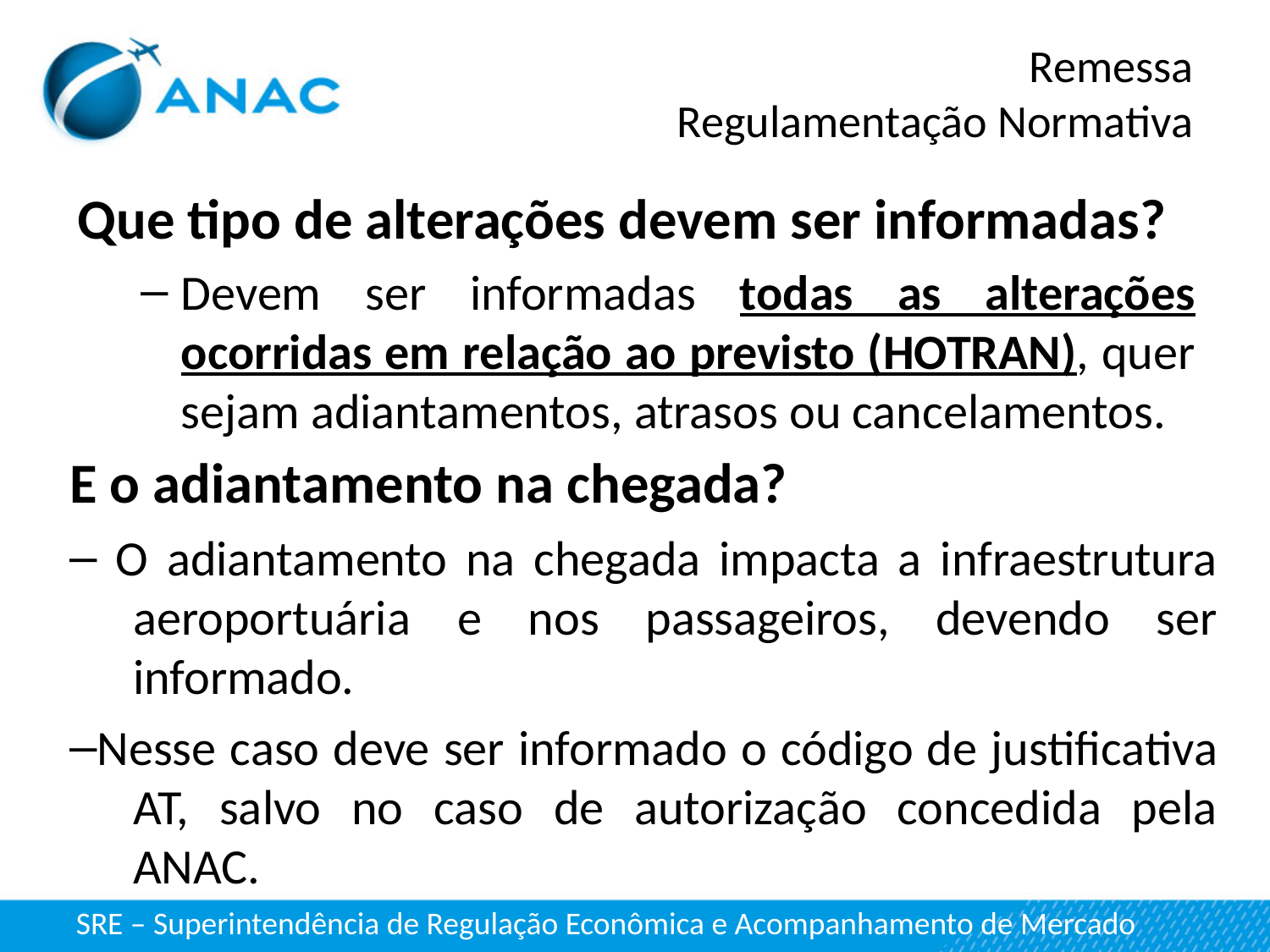

Remessa
Regulamentação Normativa
Que tipo de alterações devem ser informadas?
Devem ser informadas todas as alterações ocorridas em relação ao previsto (HOTRAN), quer sejam adiantamentos, atrasos ou cancelamentos.
E o adiantamento na chegada?
 O adiantamento na chegada impacta a infraestrutura aeroportuária e nos passageiros, devendo ser informado.
Nesse caso deve ser informado o código de justificativa AT, salvo no caso de autorização concedida pela ANAC.